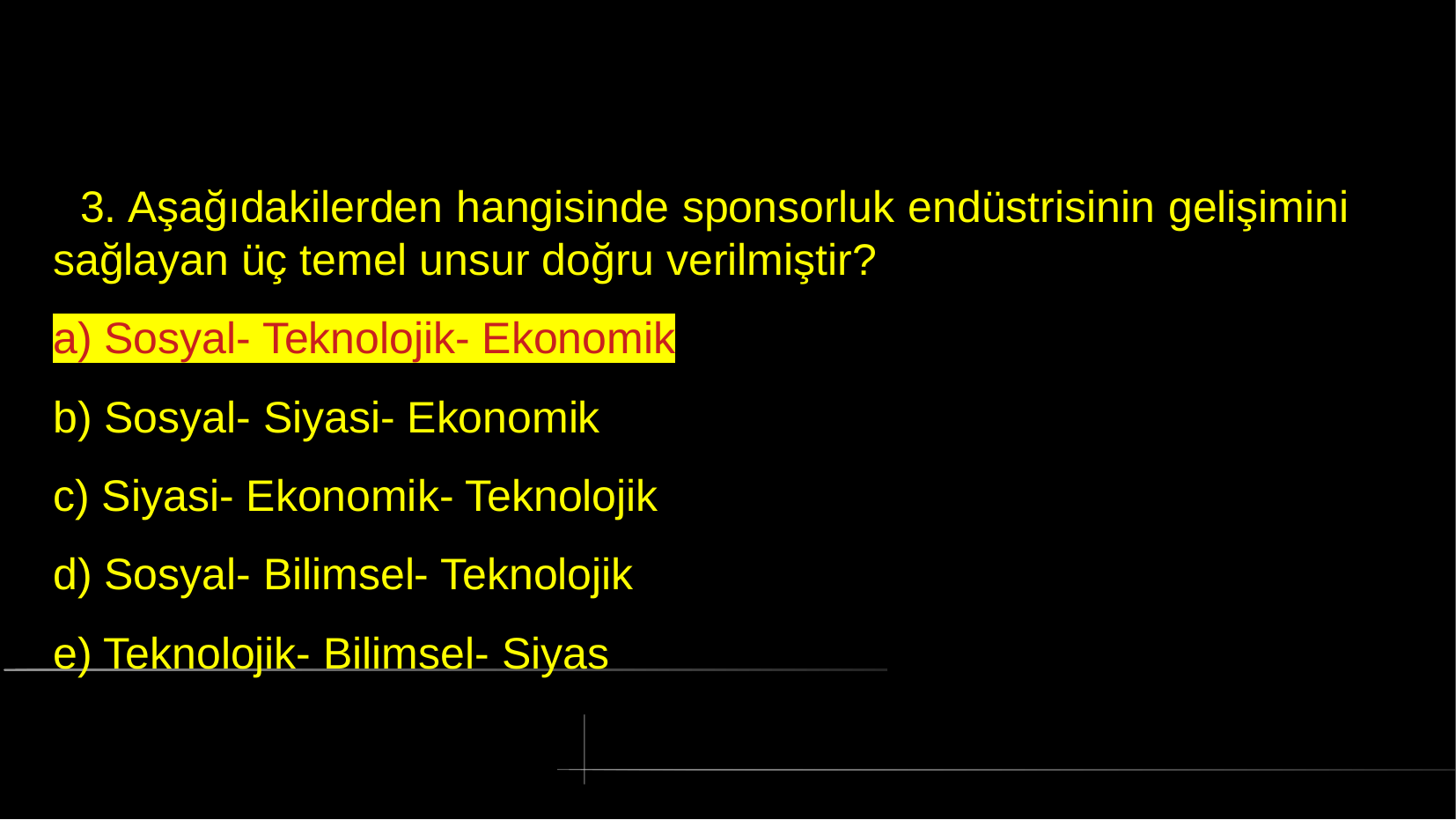

# 3. Aşağıdakilerden hangisinde sponsorluk endüstrisinin gelişimini sağlayan üç temel unsur doğru verilmiştir?
a) Sosyal- Teknolojik- Ekonomik
b) Sosyal- Siyasi- Ekonomik
c) Siyasi- Ekonomik- Teknolojik
d) Sosyal- Bilimsel- Teknolojik
e) Teknolojik- Bilimsel- Siyas